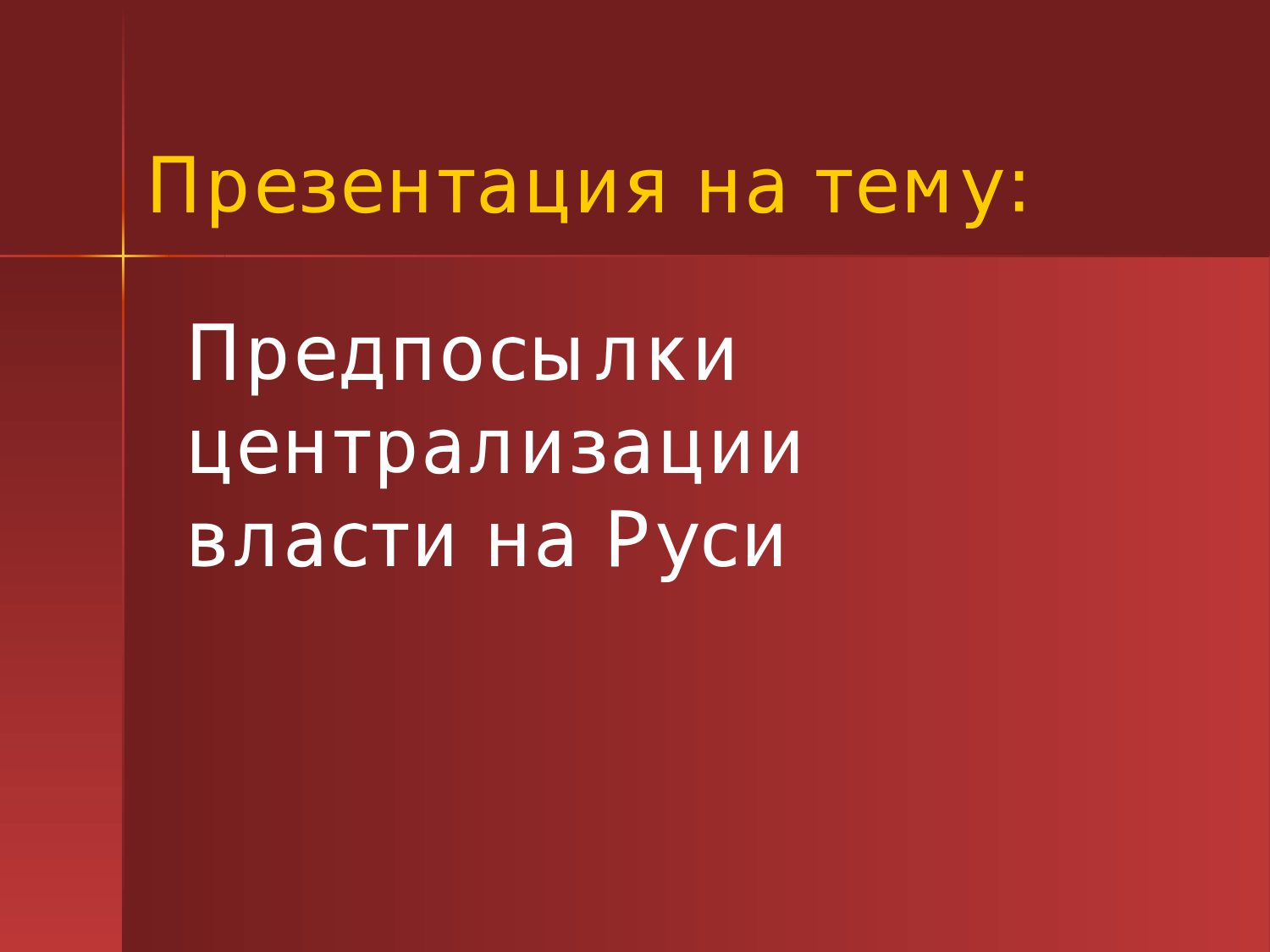

# Презентация на тему:
Предпосылки      централизации власти на Руси